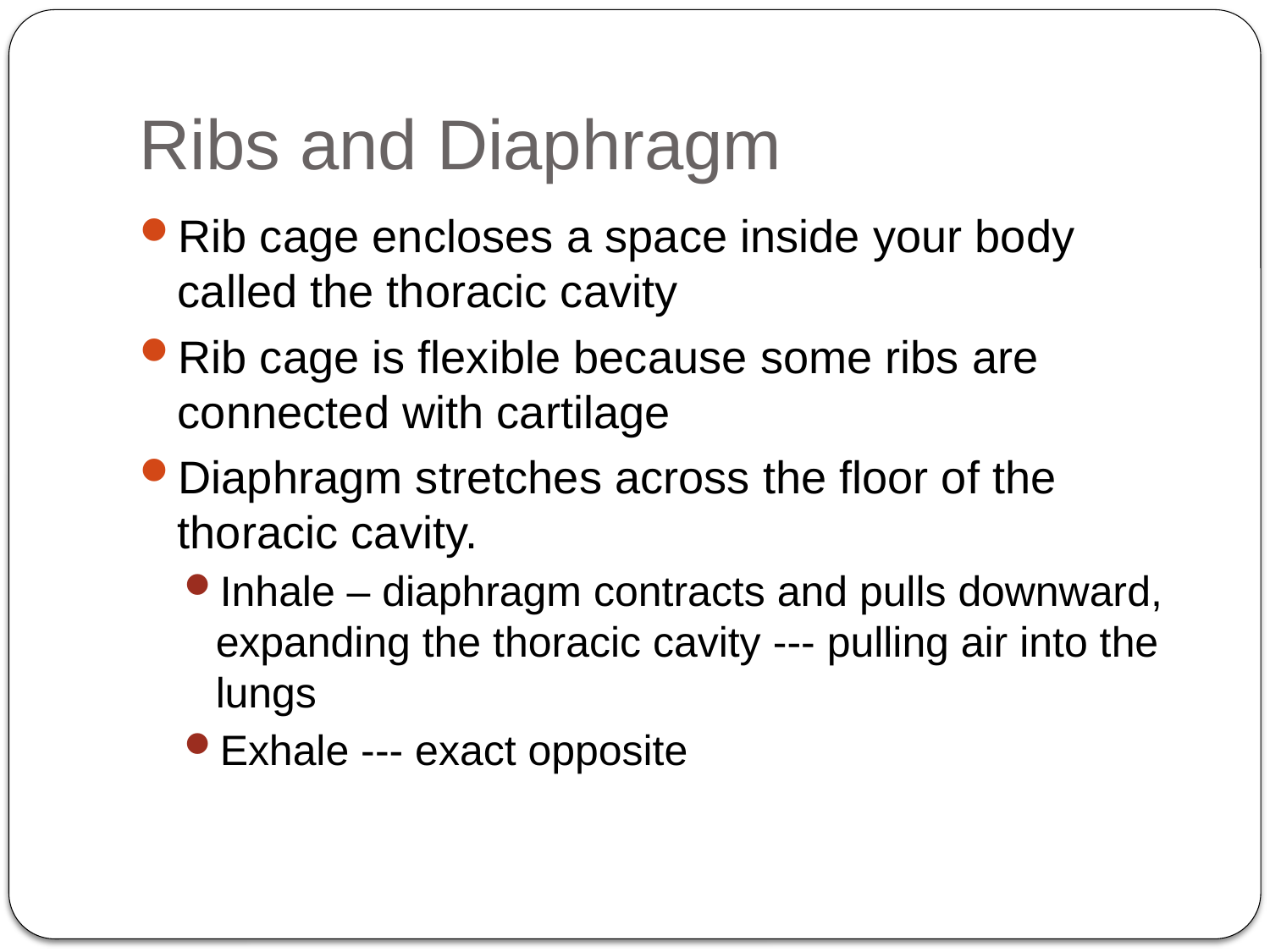

# Ribs and Diaphragm
Rib cage encloses a space inside your body called the thoracic cavity
Rib cage is flexible because some ribs are connected with cartilage
Diaphragm stretches across the floor of the thoracic cavity.
Inhale – diaphragm contracts and pulls downward, expanding the thoracic cavity --- pulling air into the lungs
Exhale --- exact opposite